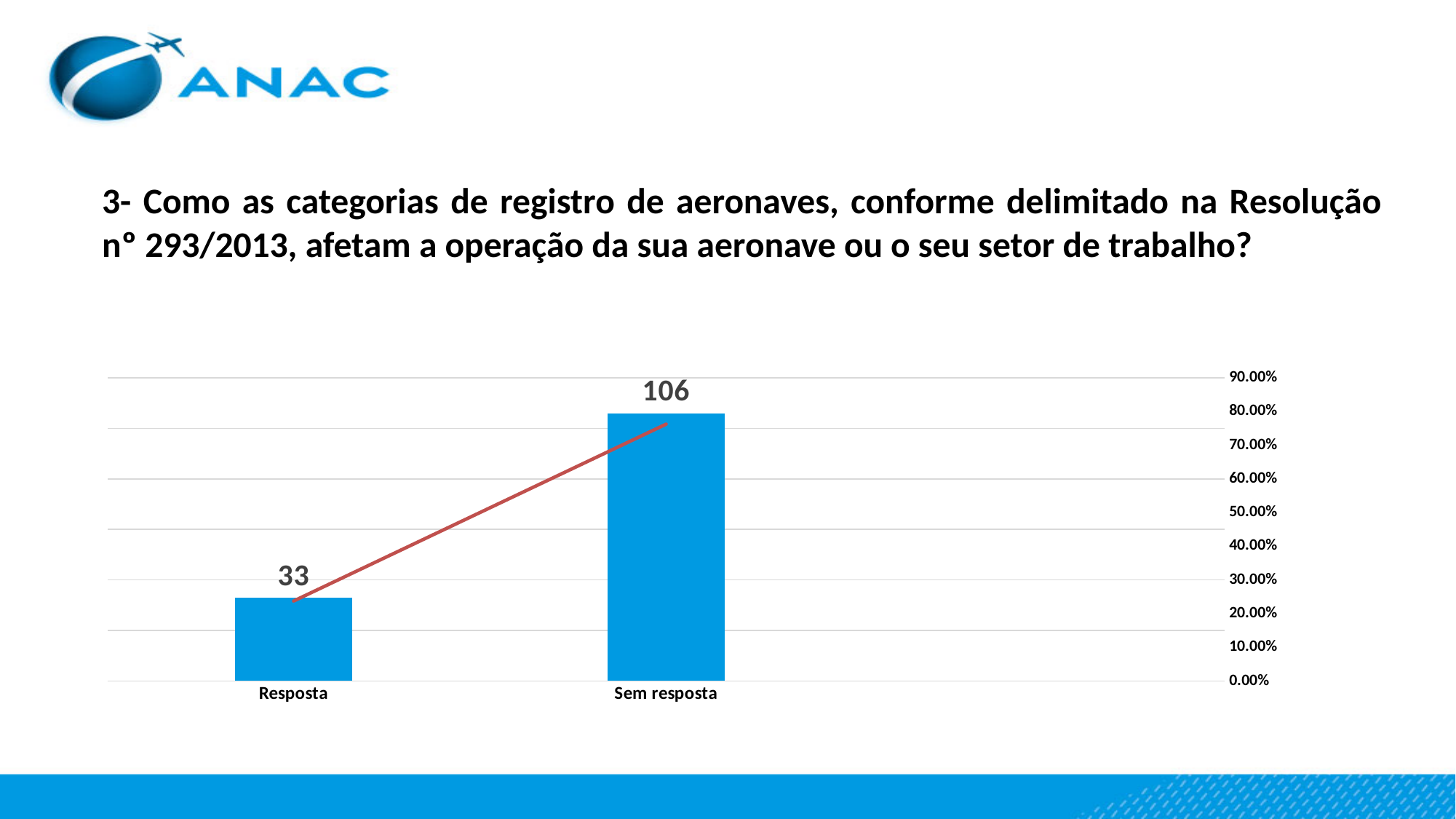

# 3- Como as categorias de registro de aeronaves, conforme delimitado na Resolução nº 293/2013, afetam a operação da sua aeronave ou o seu setor de trabalho?

### Chart

| Category | Contagem | Percentagem |
|---|---|---|
| Resposta | 33.0 | 0.23741007194244604 |
| Sem resposta | 106.0 | 0.762589928057554 |